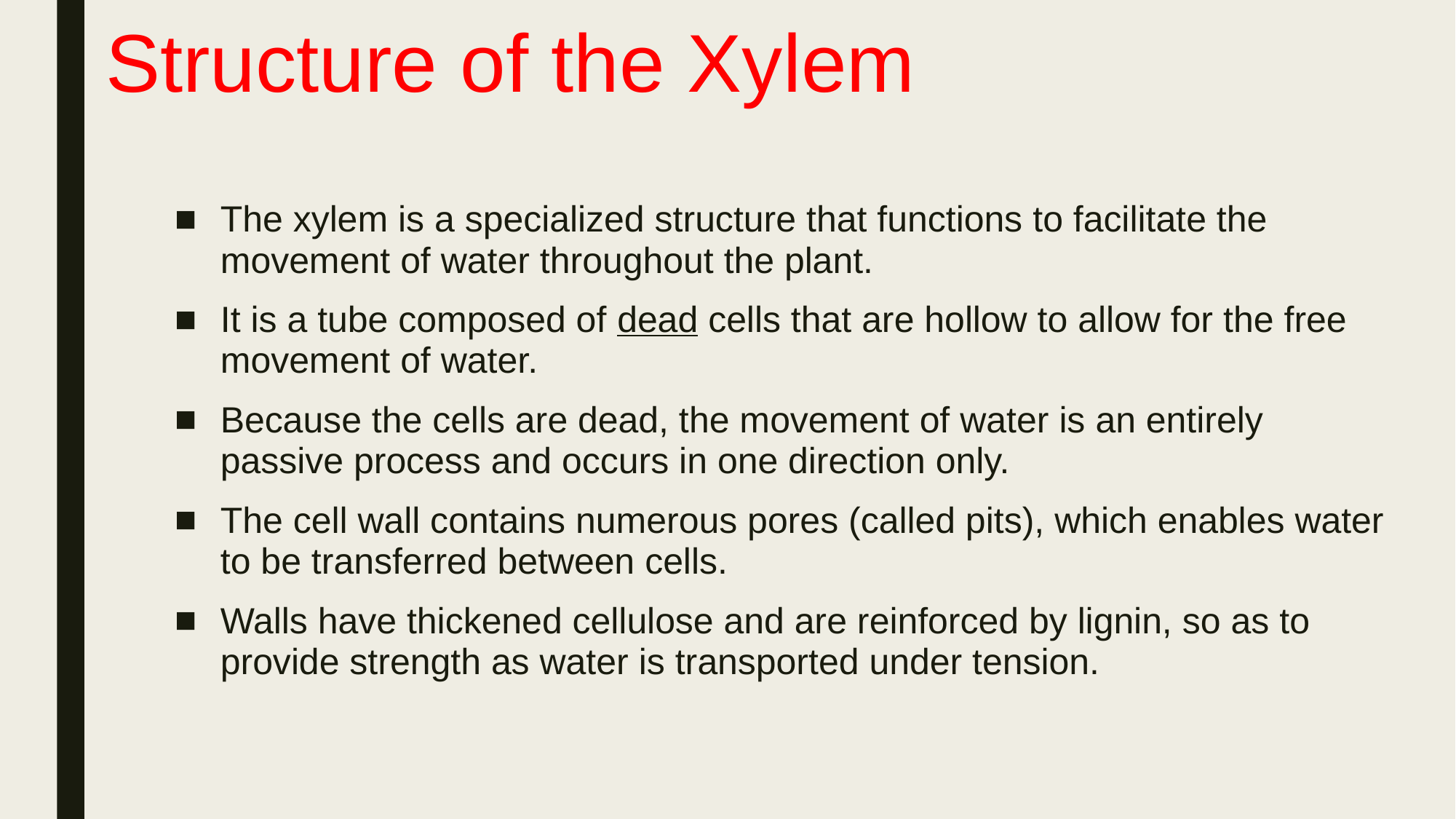

# Structure of the Xylem
The xylem is a specialized structure that functions to facilitate the movement of water throughout the plant.
It is a tube composed of dead cells that are hollow to allow for the free movement of water.
Because the cells are dead, the movement of water is an entirely passive process and occurs in one direction only.
The cell wall contains numerous pores (called pits), which enables water to be transferred between cells.
Walls have thickened cellulose and are reinforced by lignin, so as to provide strength as water is transported under tension.